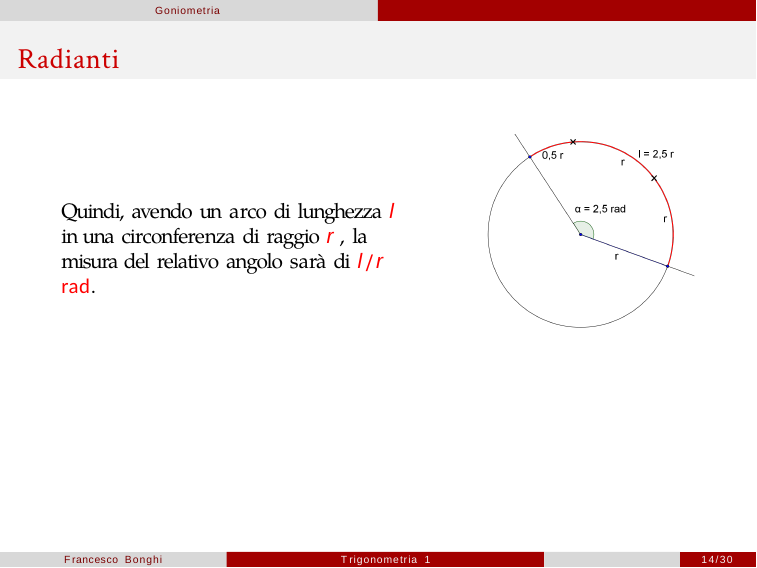

Goniometria

# Radianti

Quindi, avendo un arco di lunghezza l  in una circonferenza di raggio r , la misura del relativo angolo sarà di l/r rad.

Francesco  Bonghi
Trigonometria  1
14/30